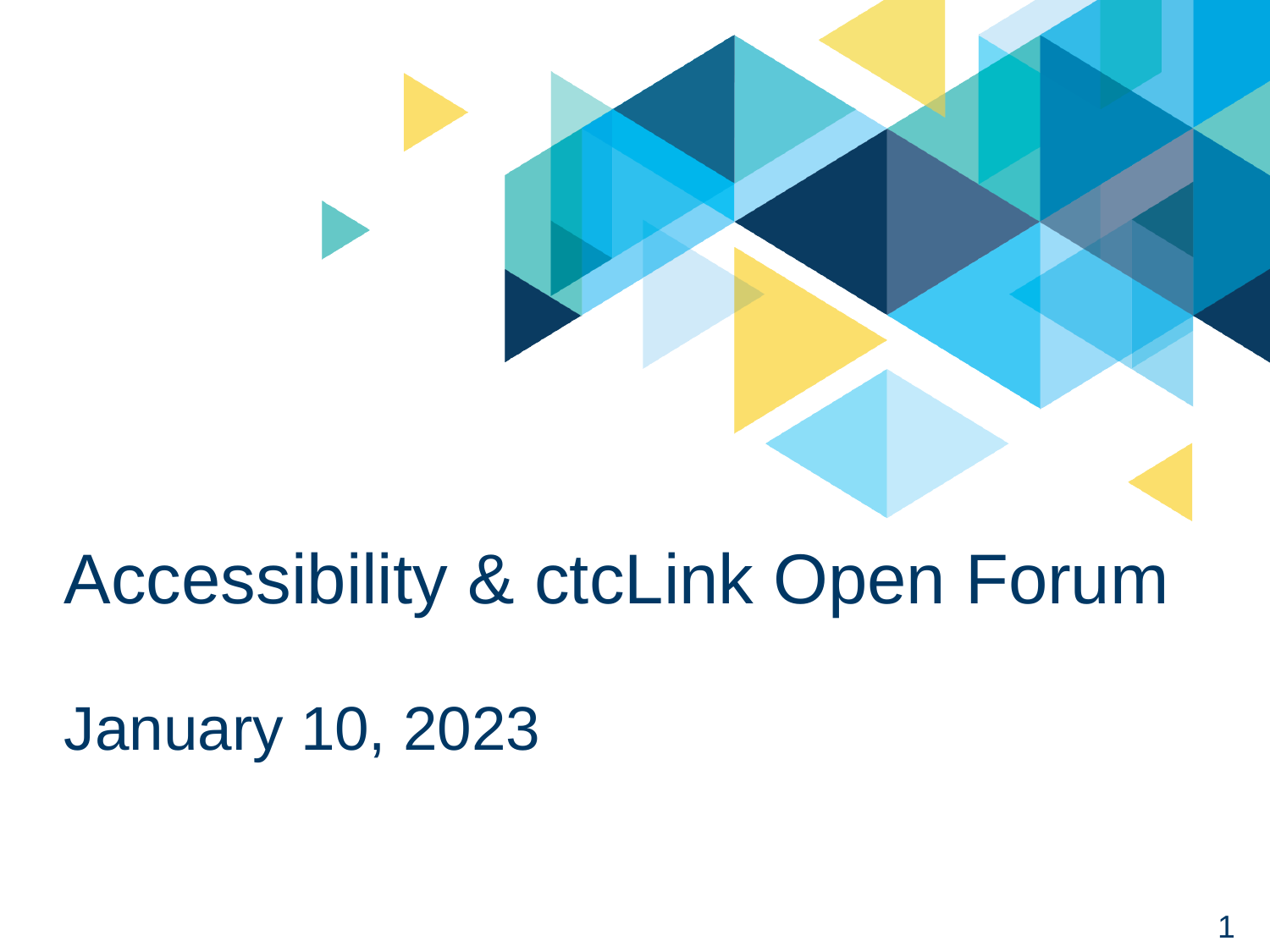

# Accessibility & ctcLink Open Forum
January 10, 2023
1